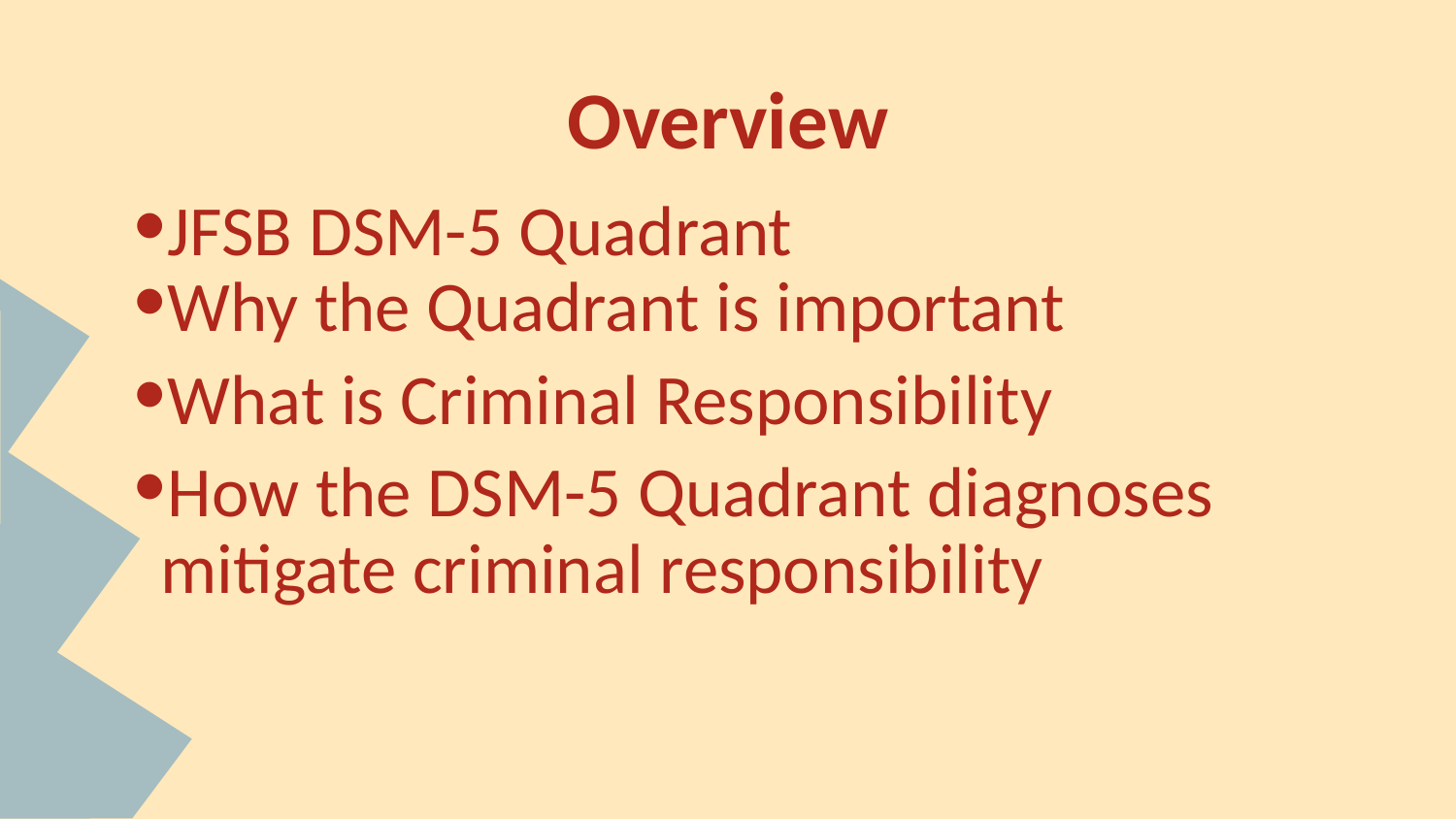

# Overview
JFSB DSM-5 Quadrant
Why the Quadrant is important
What is Criminal Responsibility
How the DSM-5 Quadrant diagnoses mitigate criminal responsibility